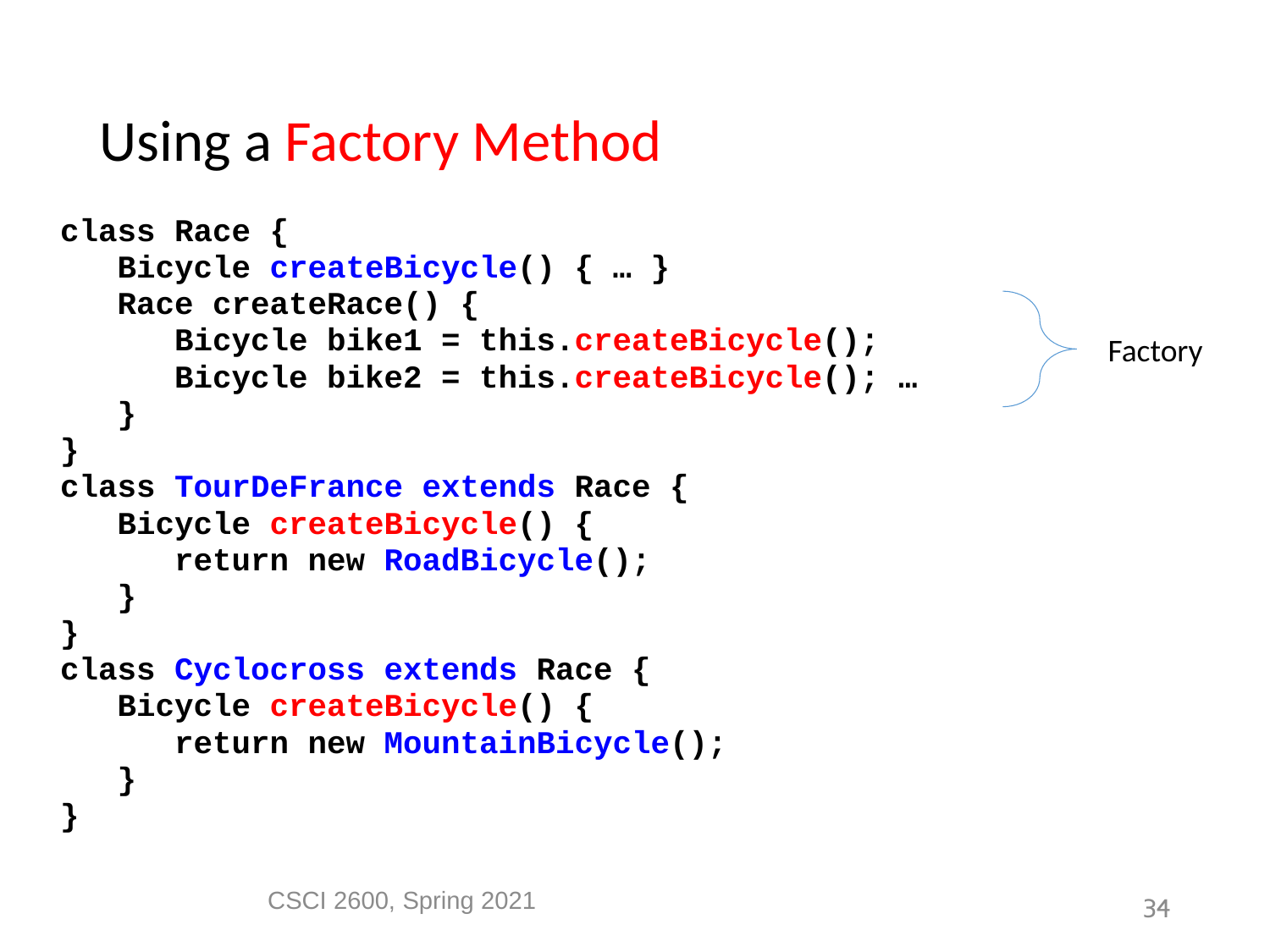

Using a Factory Method
class Race {
   Bicycle createBicycle() { … }
   Race createRace() {
      Bicycle bike1 = this.createBicycle();
      Bicycle bike2 = this.createBicycle(); …
   }
}
class TourDeFrance extends Race {
   Bicycle createBicycle() {
      return new RoadBicycle();
   }
}
class Cyclocross extends Race {
   Bicycle createBicycle() {
      return new MountainBicycle();
   }
}

Factory
CSCI 2600, Spring 2021
34